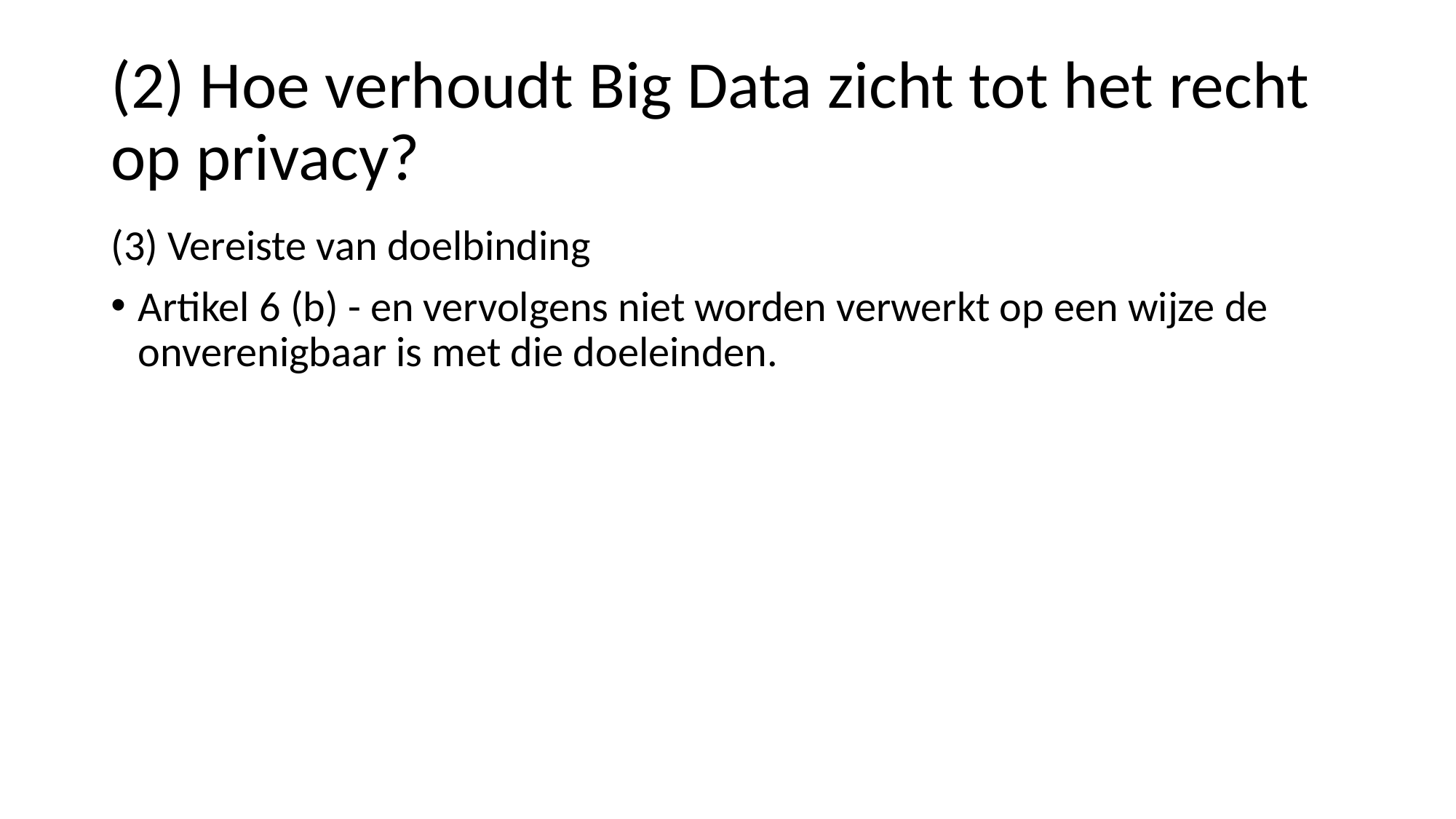

# (2) Hoe verhoudt Big Data zicht tot het recht op privacy?
(3) Vereiste van doelbinding
Artikel 6 (b) - en vervolgens niet worden verwerkt op een wijze de onverenigbaar is met die doeleinden.